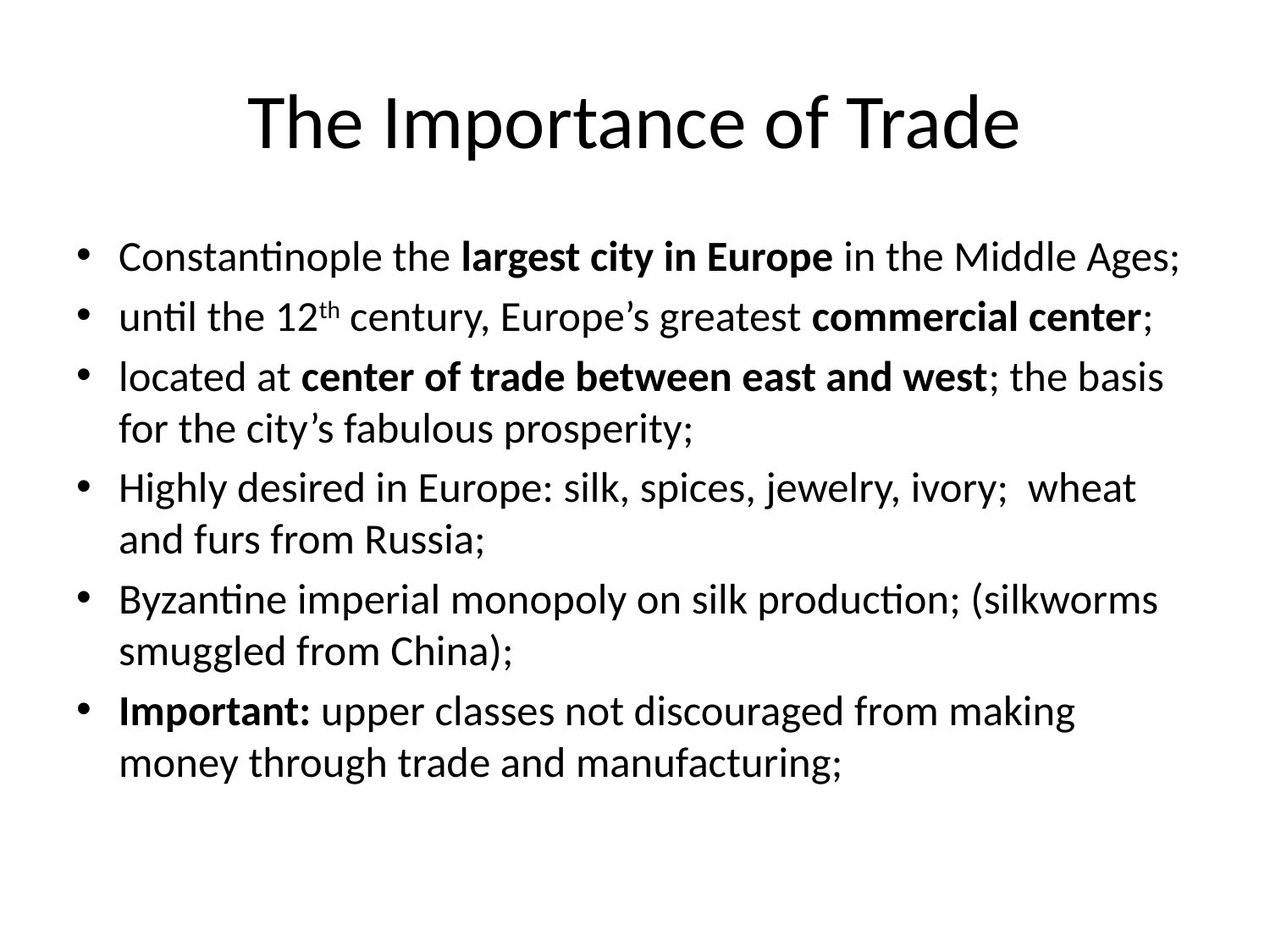

# The Importance of Trade
Constantinople the largest city in Europe in the Middle Ages;
until the 12th century, Europe’s greatest commercial center;
located at center of trade between east and west; the basis for the city’s fabulous prosperity;
Highly desired in Europe: silk, spices, jewelry, ivory;  wheat and furs from Russia;
Byzantine imperial monopoly on silk production; (silkworms smuggled from China);
Important: upper classes not discouraged from making money through trade and manufacturing;